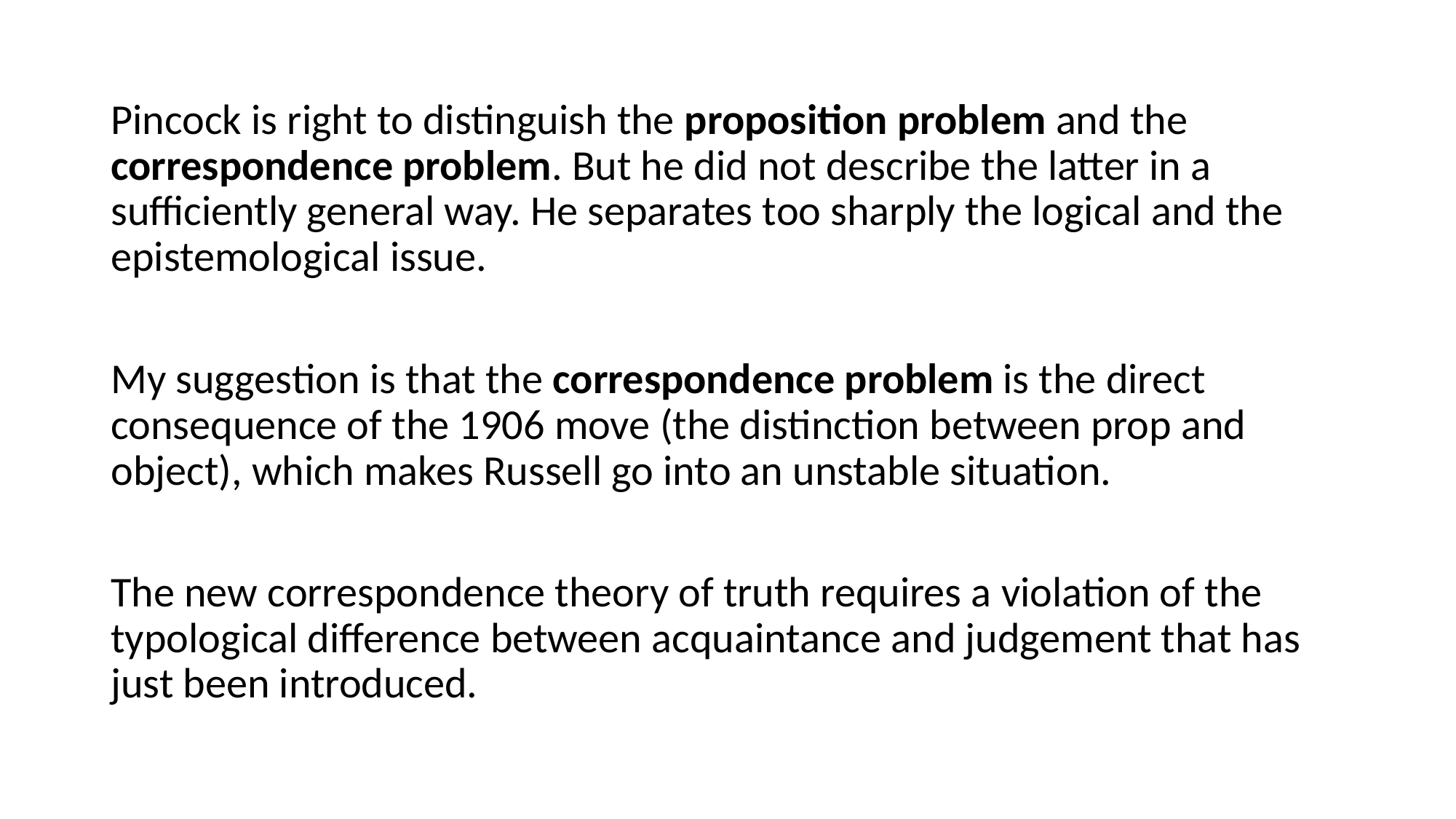

Pincock is right to distinguish the proposition problem and the correspondence problem. But he did not describe the latter in a sufficiently general way. He separates too sharply the logical and the epistemological issue.

My suggestion is that the correspondence problem is the direct consequence of the 1906 move (the distinction between prop and object), which makes Russell go into an unstable situation.

The new correspondence theory of truth requires a violation of the typological difference between acquaintance and judgement that has just been introduced.